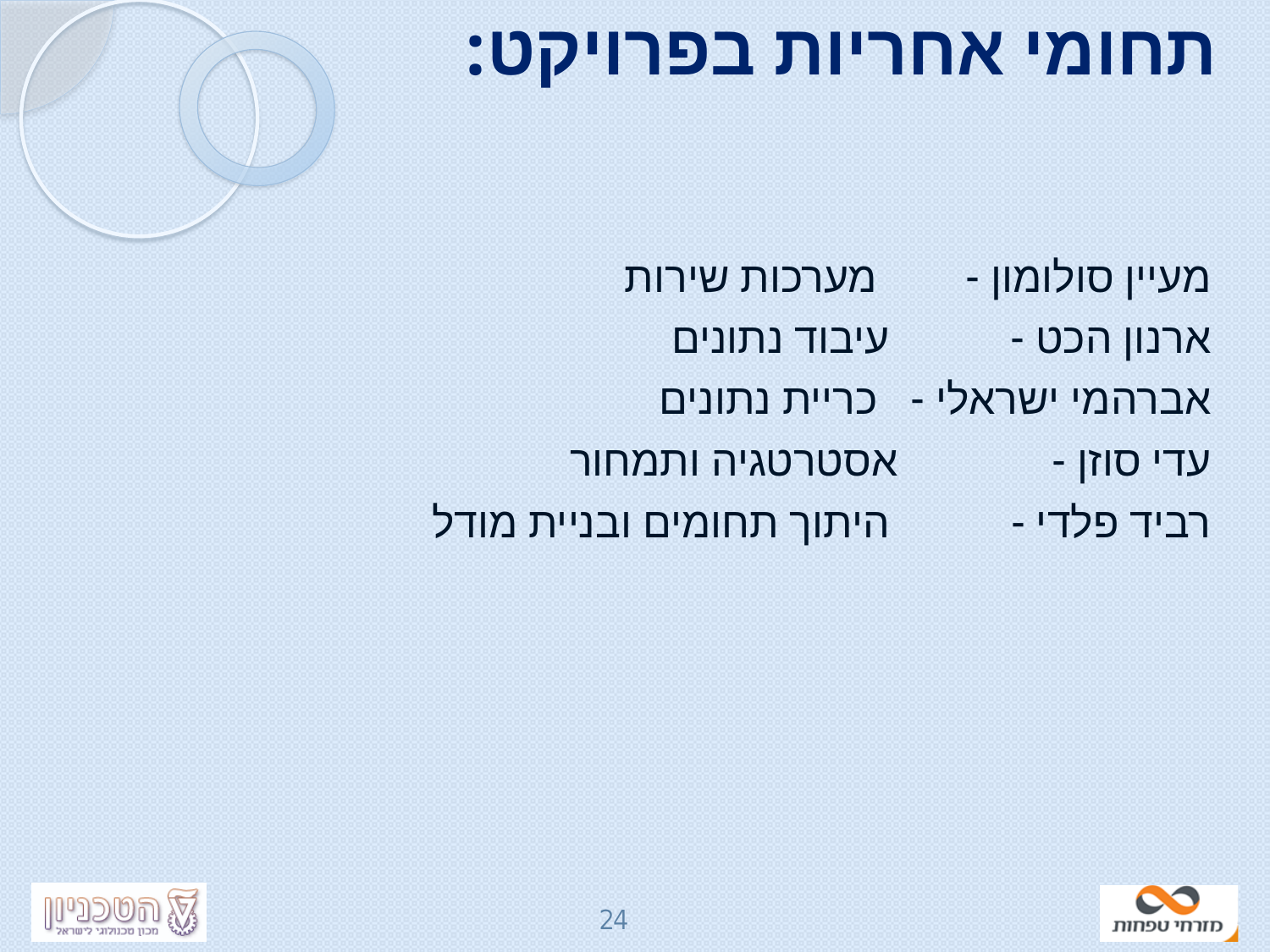

# תחומי אחריות בפרויקט:

מעיין סולומון -        מערכות שירות
ארנון הכט -           עיבוד נתונים
אברהמי ישראלי -   כריית נתונים
עדי סוזן -              אסטרטגיה ותמחור
רביד פלדי -           היתוך תחומים ובניית מודל
24